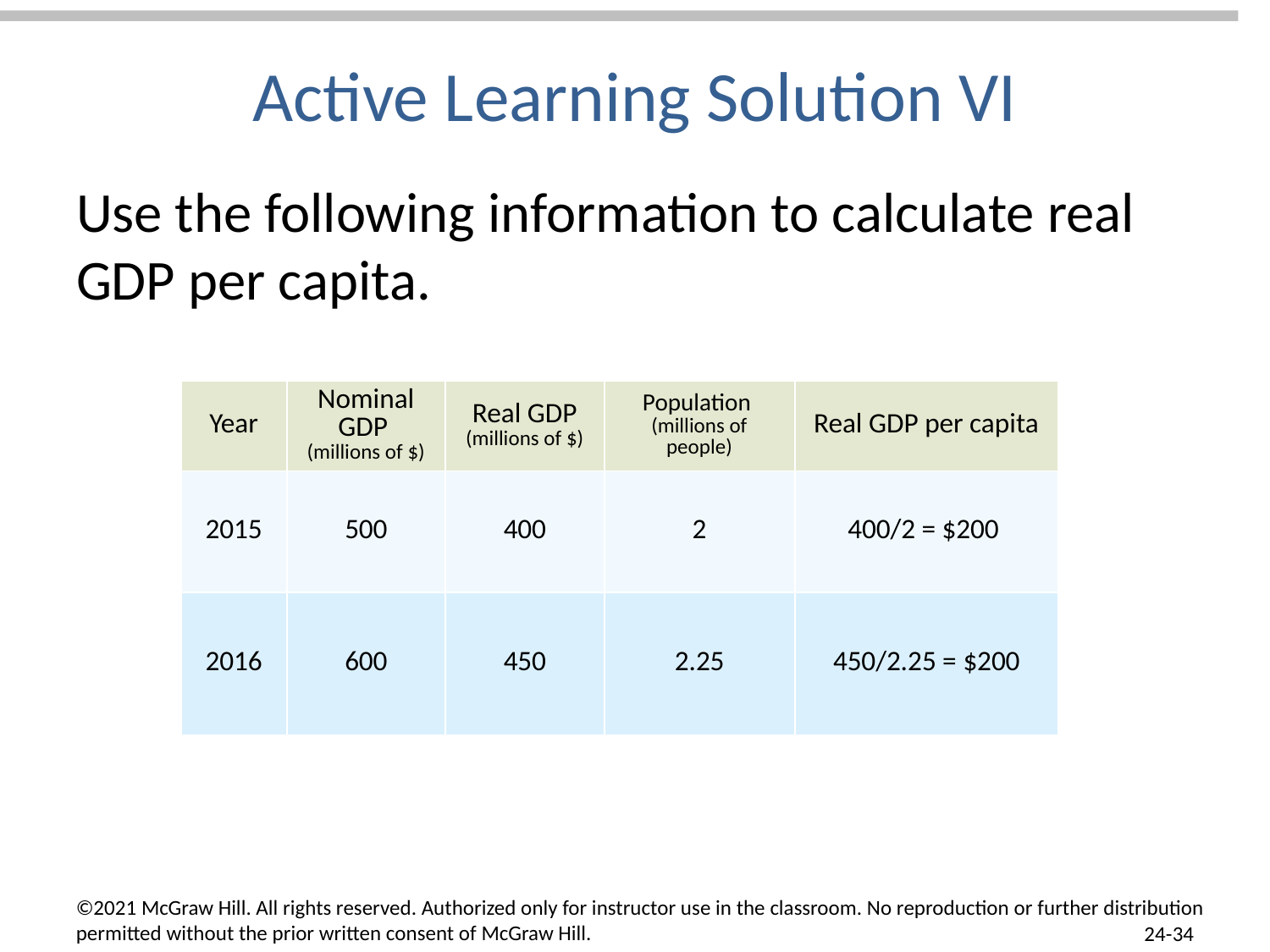

# Active Learning Solution VI
Use the following information to calculate real GDP per capita.
| Year | Nominal GDP (millions of $) | Real GDP (millions of $) | Population (millions of people) | Real GDP per capita |
| --- | --- | --- | --- | --- |
| 2015 | 500 | 400 | 2 | 400/2 = $200 |
| 2016 | 600 | 450 | 2.25 | 450/2.25 = $200 |